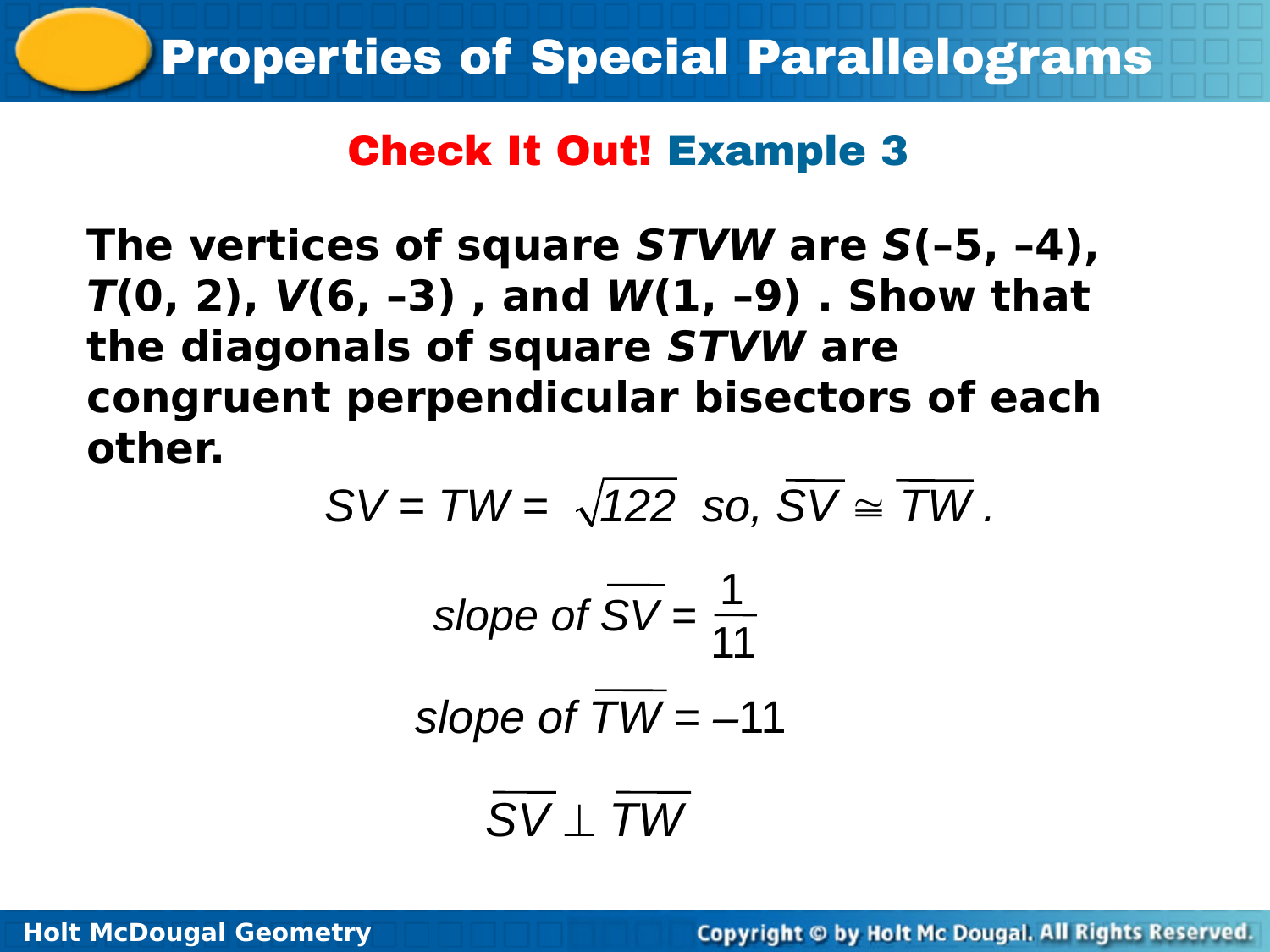

Check It Out! Example 3
The vertices of square STVW are S(–5, –4), T(0, 2), V(6, –3) , and W(1, –9) . Show that the diagonals of square STVW are congruent perpendicular bisectors of each other.
SV = TW =    122  so, SV ≅ TW .

1

slope of SV =
11

slope of TW = –11

SV ⊥ TW